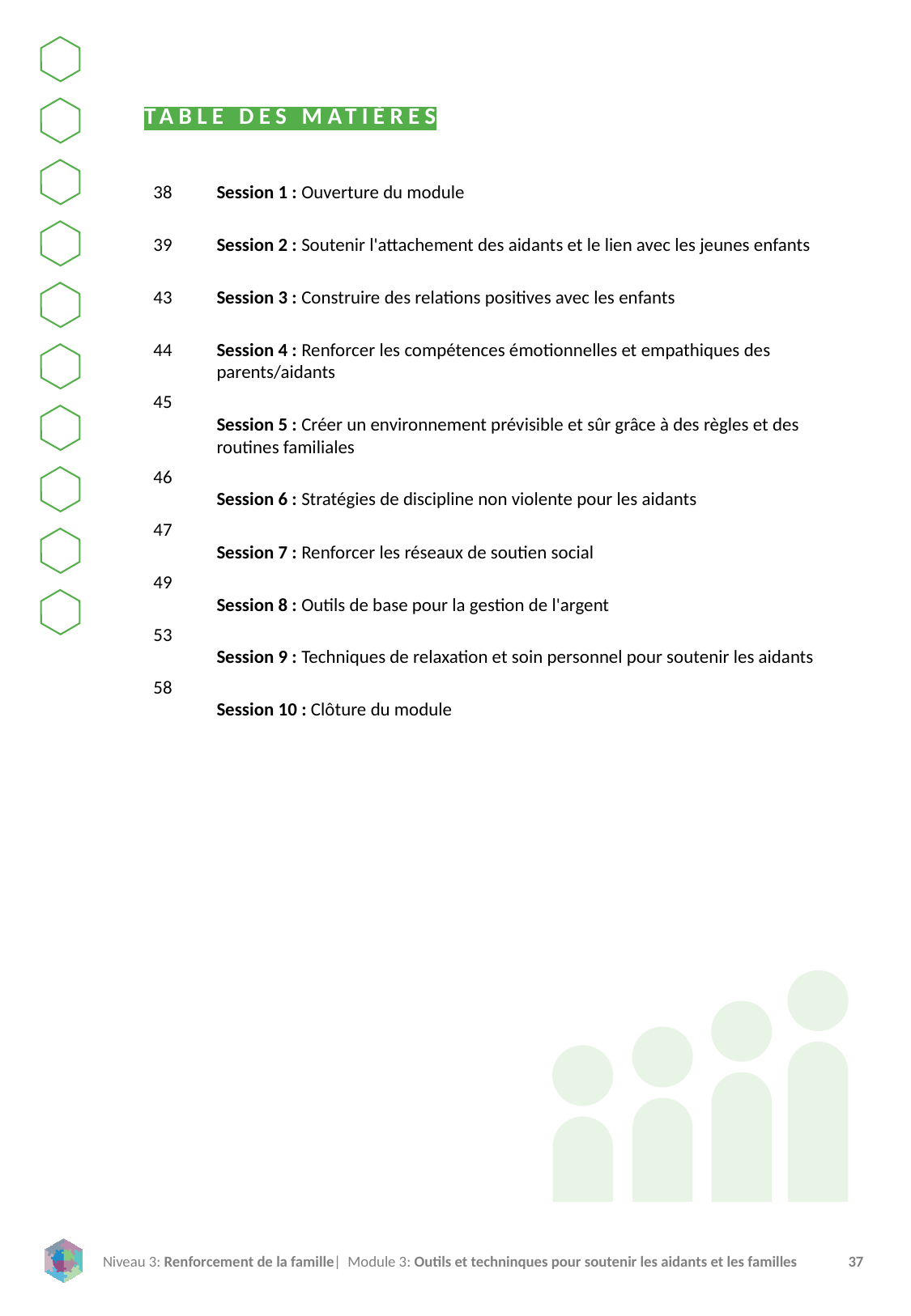

TABLE DES MATIÈRES

38
39
43
44
45
46
47
49
53
58
Session 1 : Ouverture du module
Session 2 : Soutenir l'attachement des aidants et le lien avec les jeunes enfants
Session 3 : Construire des relations positives avec les enfants
Session 4 : Renforcer les compétences émotionnelles et empathiques des parents/aidants
Session 5 : Créer un environnement prévisible et sûr grâce à des règles et des routines familiales
Session 6 : Stratégies de discipline non violente pour les aidants
Session 7 : Renforcer les réseaux de soutien social
Session 8 : Outils de base pour la gestion de l'argent
Session 9 : Techniques de relaxation et soin personnel pour soutenir les aidants
Session 10 : Clôture du module